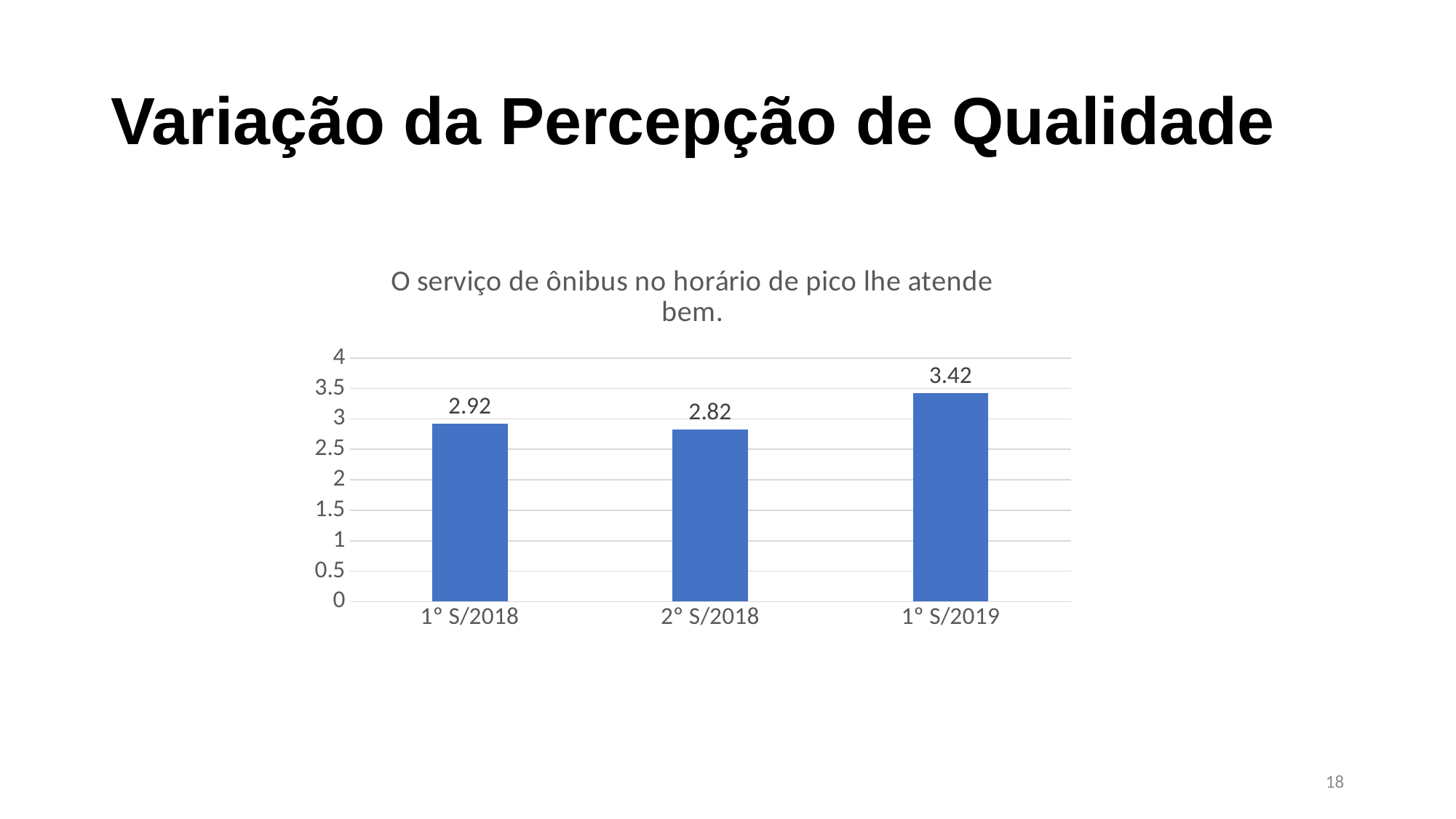

# Variação da Percepção de Qualidade

### Chart:

| Category | O serviço de ônibus no horário de pico lhe atende bem. |
|---|---|
| 1º S/2018 | 2.92 |
| 2º S/2018 | 2.82 |
| 1º S/2019 | 3.42 |
18